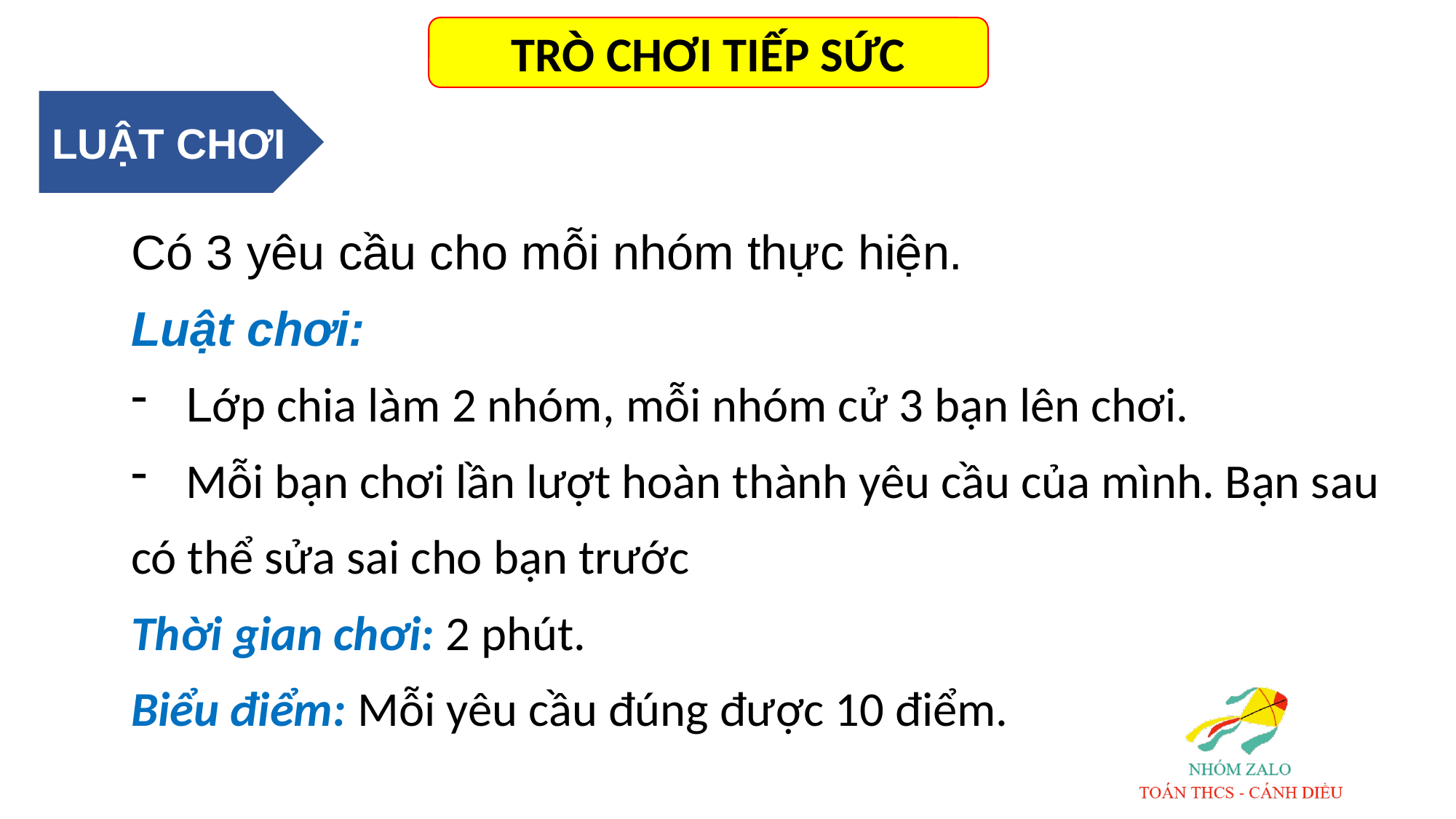

TRÒ CHƠI TIẾP SỨC
LUẬT CHƠI
Có 3 yêu cầu cho mỗi nhóm thực hiện.
Luật chơi:
Lớp chia làm 2 nhóm, mỗi nhóm cử 3 bạn lên chơi.
Mỗi bạn chơi lần lượt hoàn thành yêu cầu của mình. Bạn sau
có thể sửa sai cho bạn trước
Thời gian chơi: 2 phút.
Biểu điểm: Mỗi yêu cầu đúng được 10 điểm.